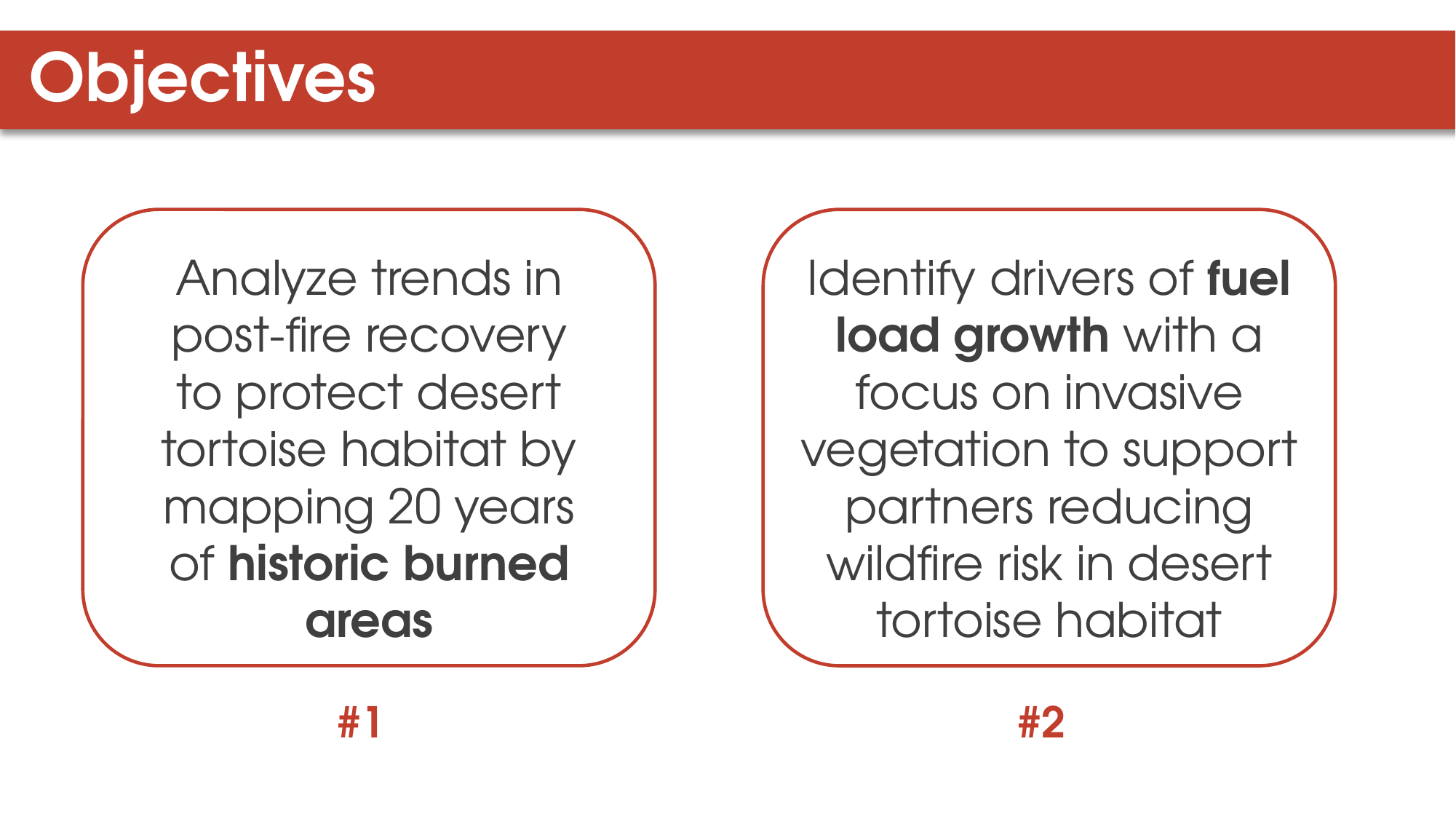

# Objectives

Analyze trends in post-fire recovery to protect desert tortoise habitat by mapping 20 years of historic burned areas
Identify drivers of fuel load growth with a focus on invasive vegetation to support partners reducing wildfire risk in desert tortoise habitat
#1
#2